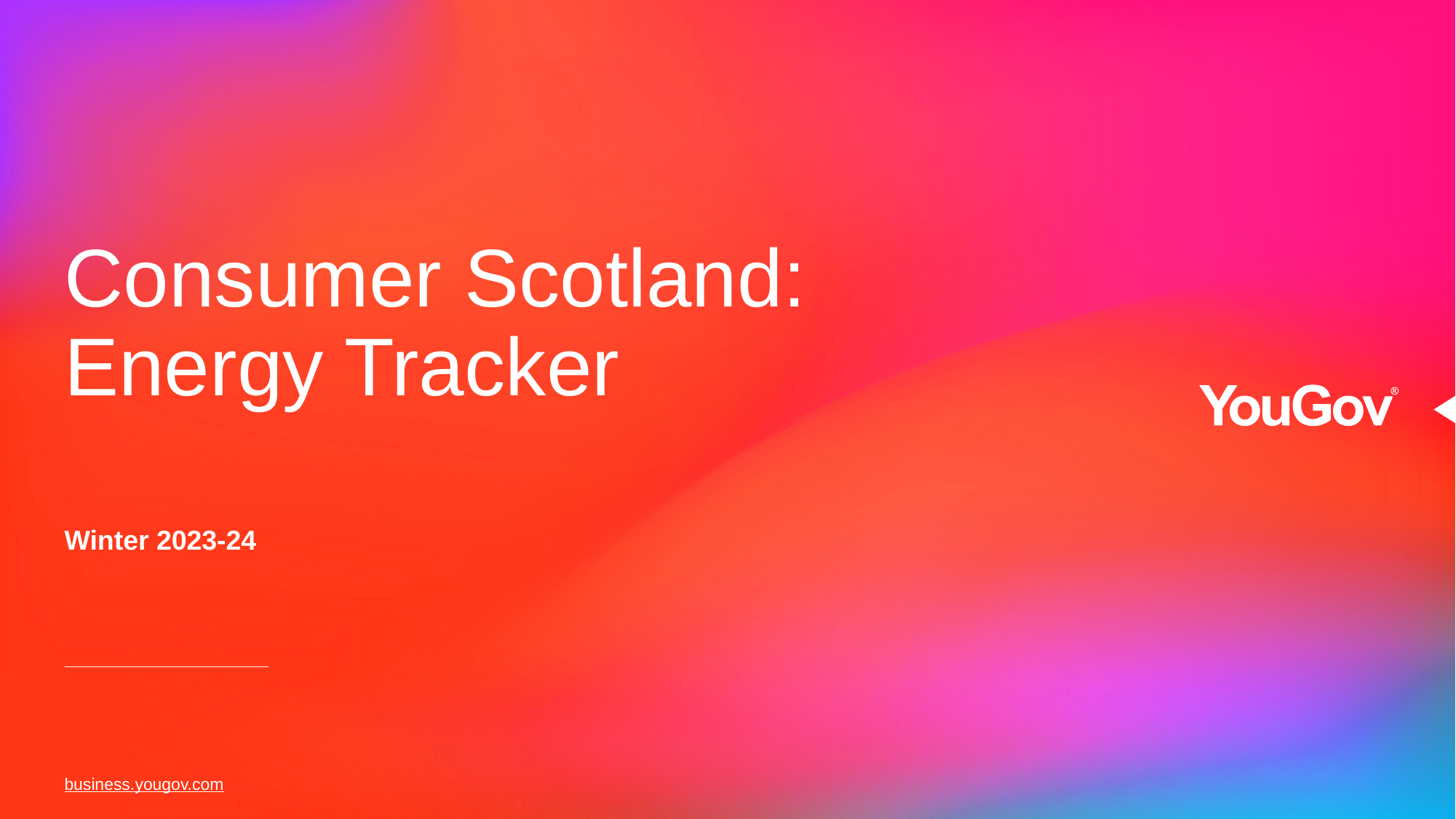

# Consumer Scotland: Energy Tracker
Winter 2023-24
1